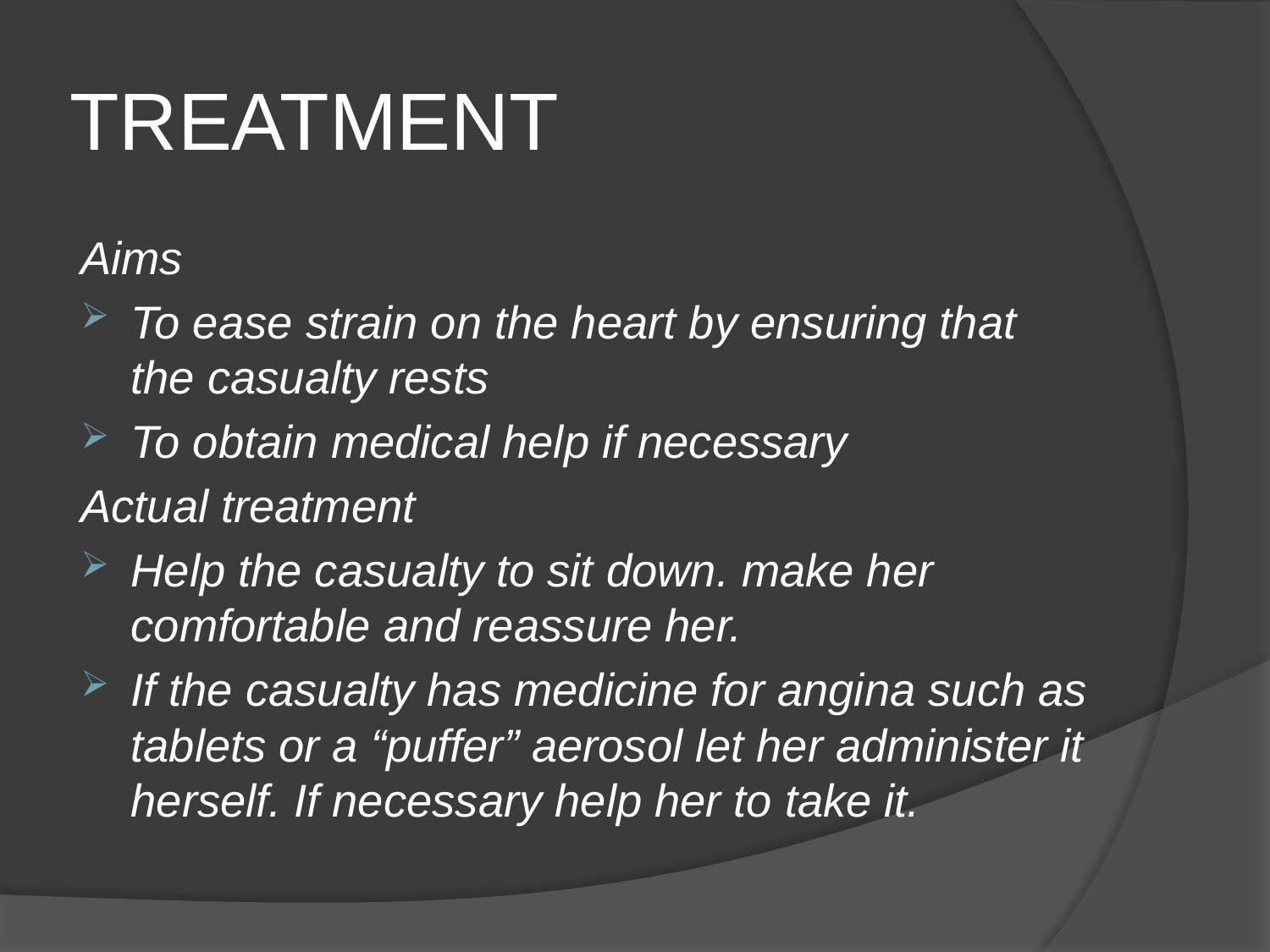

# TREATMENT
Aims
To ease strain on the heart by ensuring that the casualty rests
To obtain medical help if necessary
Actual treatment
Help the casualty to sit down. make her comfortable and reassure her.
If the casualty has medicine for angina such as tablets or a “puffer” aerosol let her administer it herself. If necessary help her to take it.